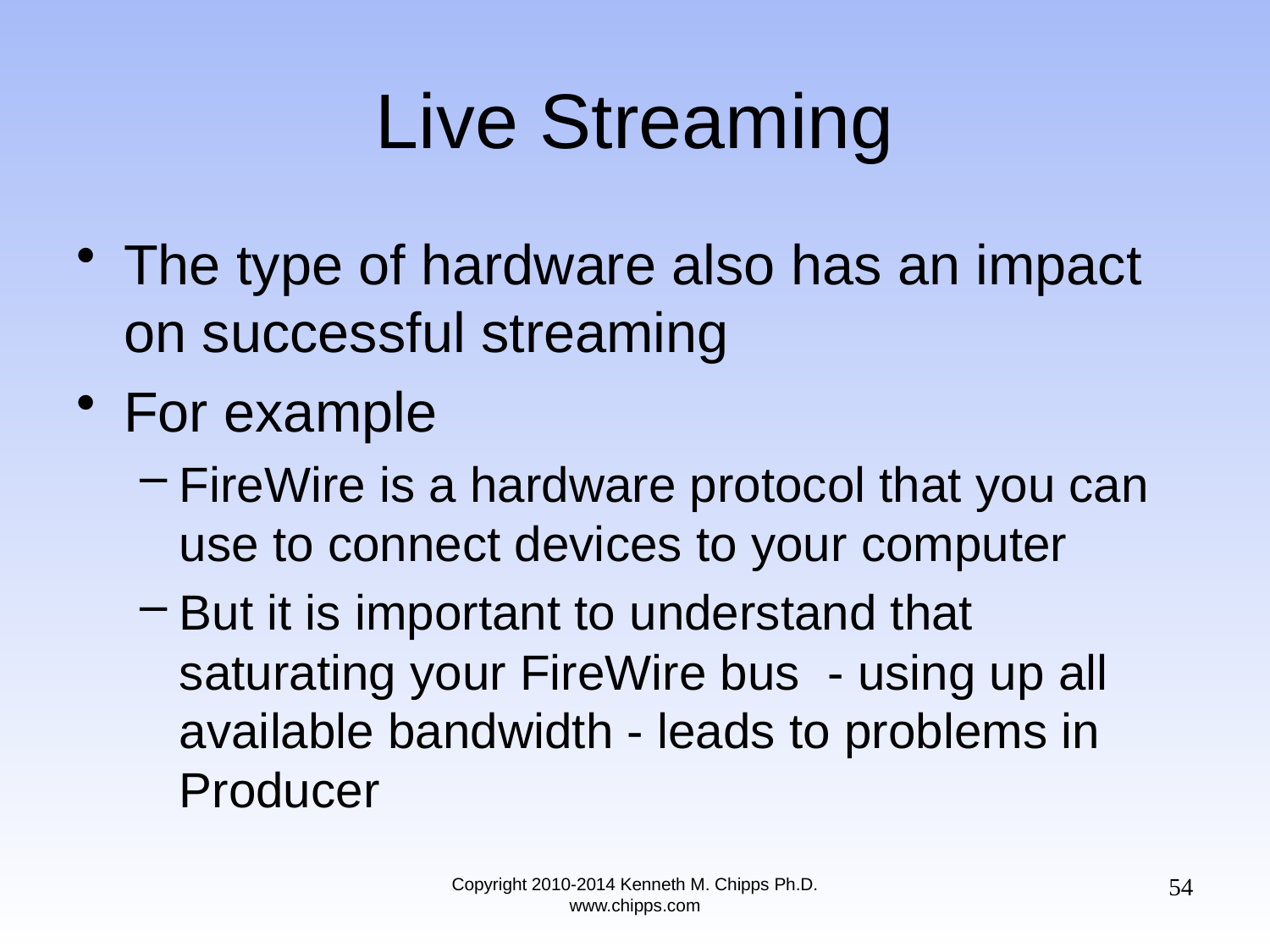

# Live Streaming
The type of hardware also has an impact on successful streaming
For example
FireWire is a hardware protocol that you can use to connect devices to your computer
But it is important to understand that saturating your FireWire bus  - using up all available bandwidth - leads to problems in Producer
54
Copyright 2010-2014 Kenneth M. Chipps Ph.D. www.chipps.com